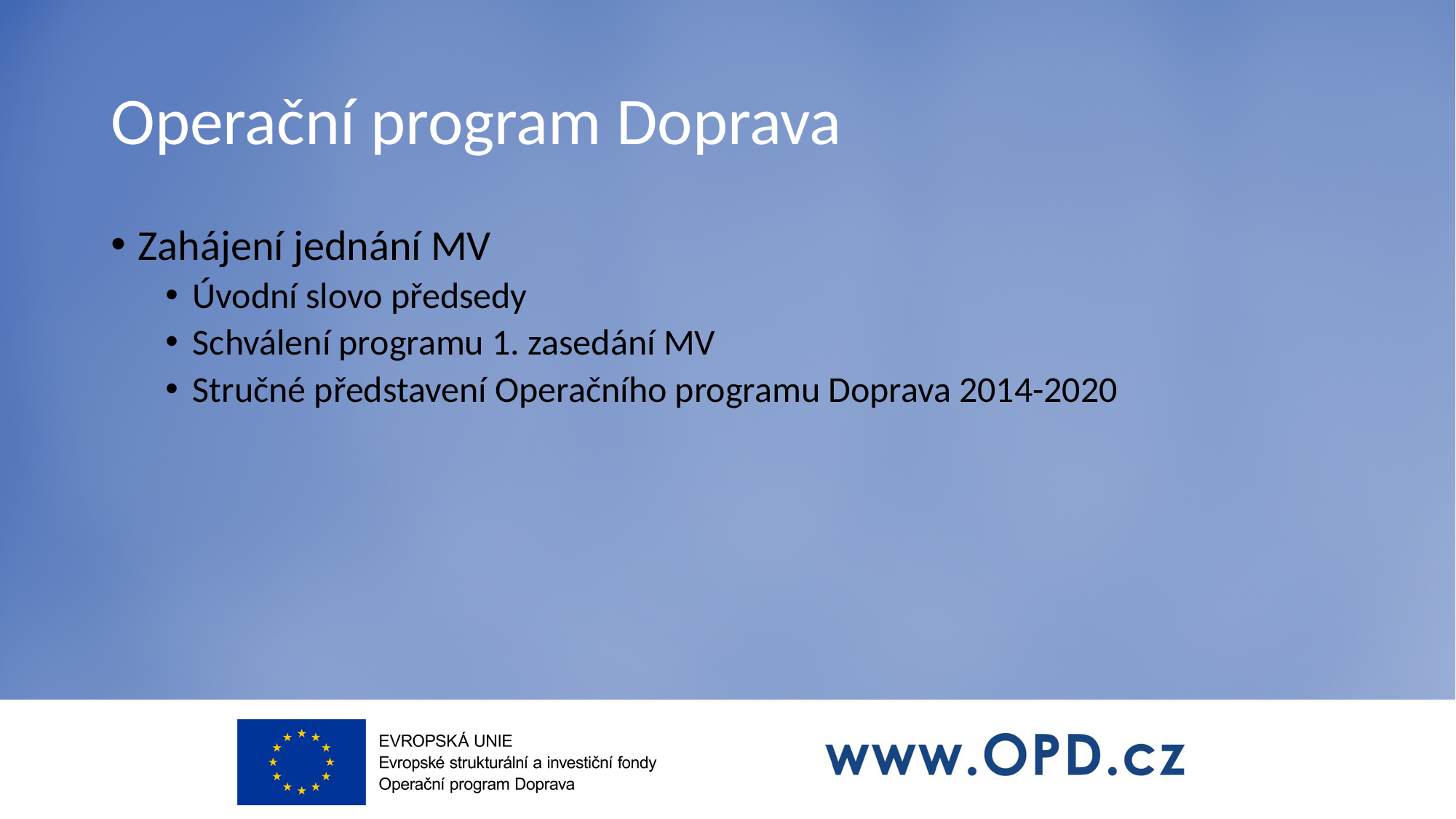

# Operační program Doprava
Zahájení jednání MV
Úvodní slovo předsedy
Schválení programu 1. zasedání MV
Stručné představení Operačního programu Doprava 2014-2020